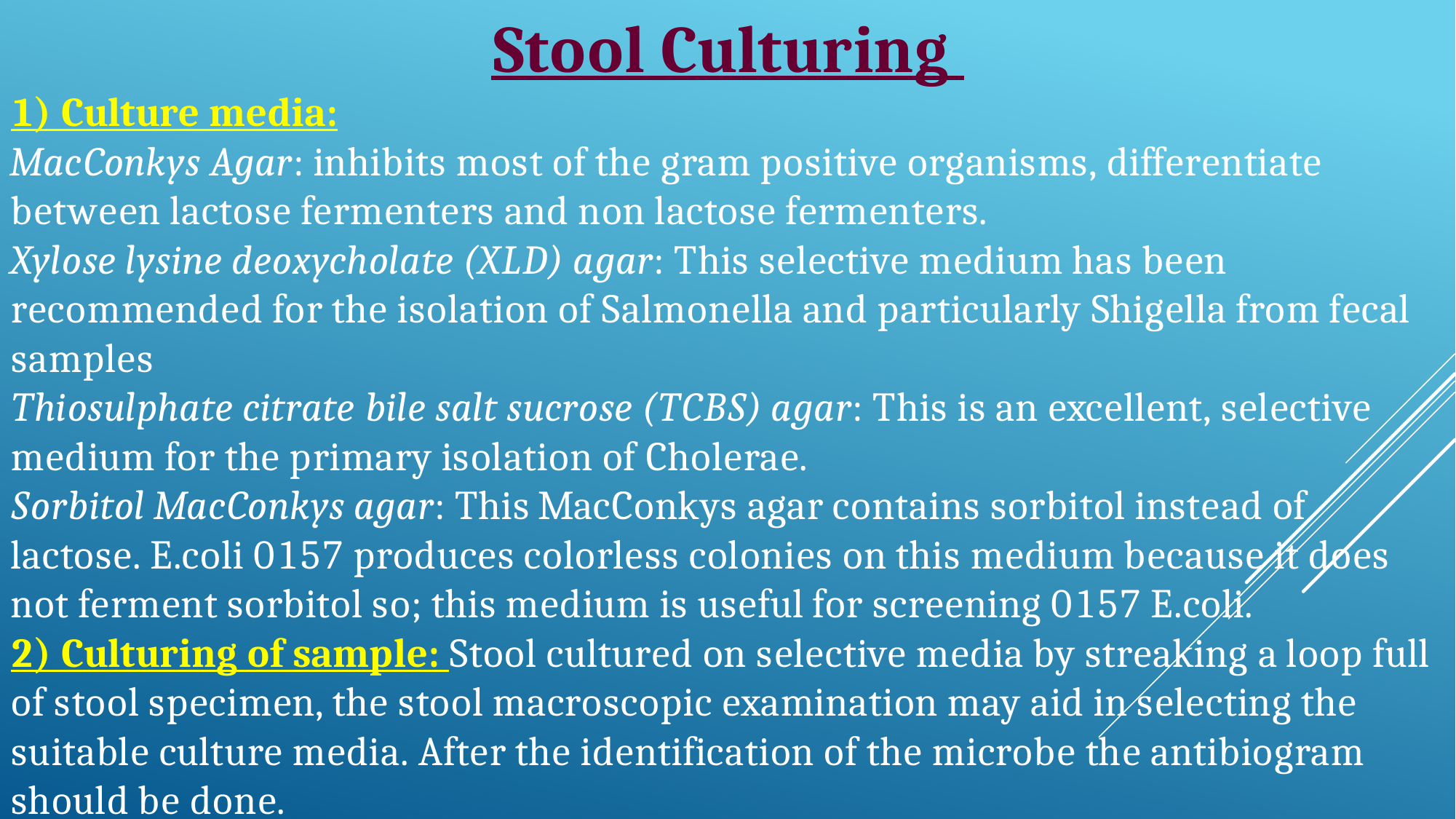

Stool Culturing
1) Culture media:
MacConkys Agar: inhibits most of the gram positive organisms, differentiate between lactose fermenters and non lactose fermenters.
Xylose lysine deoxycholate (XLD) agar: This selective medium has been recommended for the isolation of Salmonella and particularly Shigella from fecal samples
Thiosulphate citrate bile salt sucrose (TCBS) agar: This is an excellent, selective medium for the primary isolation of Cholerae.
Sorbitol MacConkys agar: This MacConkys agar contains sorbitol instead of lactose. E.coli 0157 produces colorless colonies on this medium because it does not ferment sorbitol so; this medium is useful for screening 0157 E.coli.
2) Culturing of sample: Stool cultured on selective media by streaking a loop full of stool specimen, the stool macroscopic examination may aid in selecting the suitable culture media. After the identification of the microbe the antibiogram should be done.